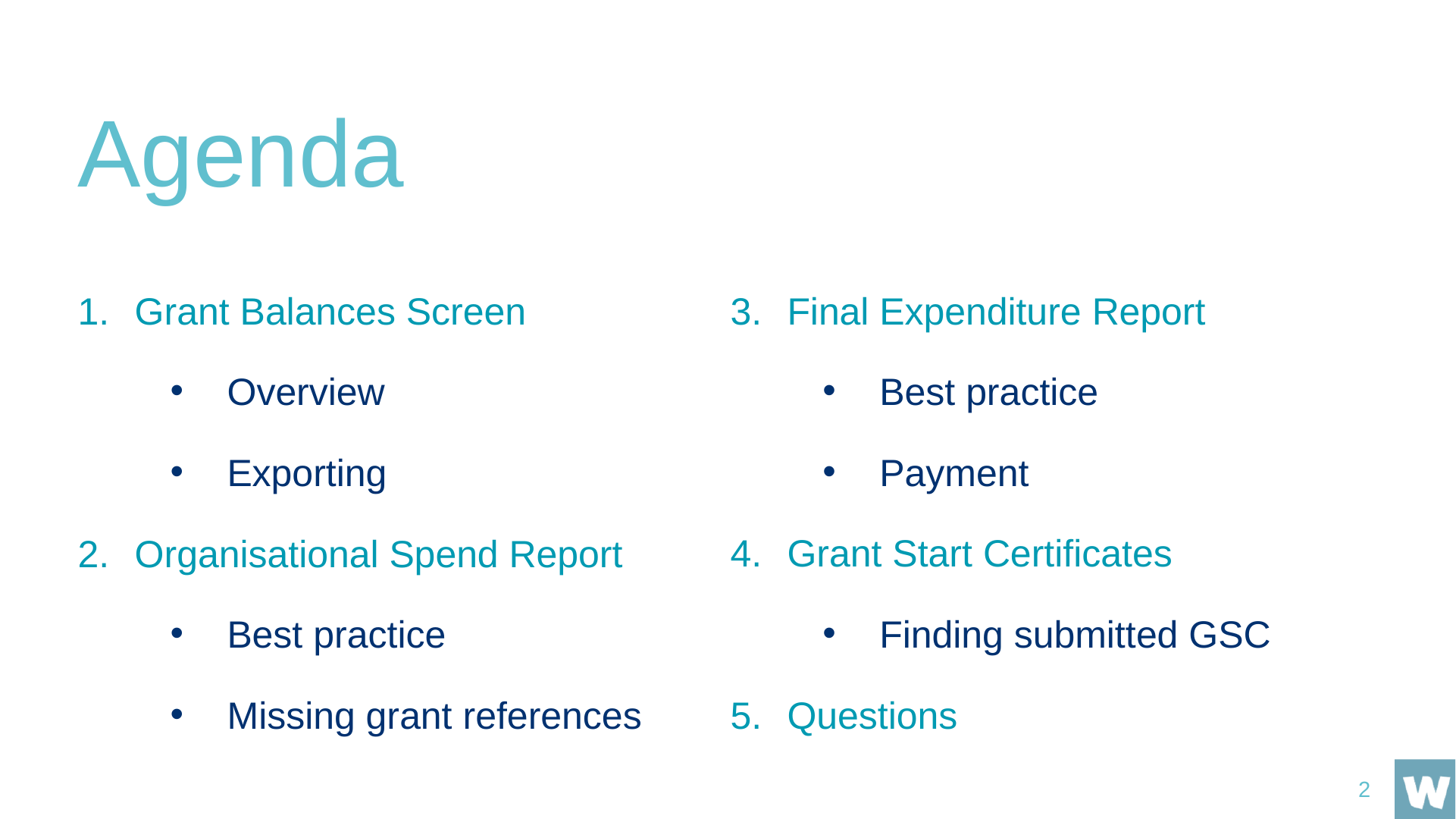

# Agenda
Grant Balances Screen
Overview
Exporting
Organisational Spend Report
Best practice
Missing grant references
Final Expenditure Report
Best practice
Payment
Grant Start Certificates
Finding submitted GSC
Questions
2